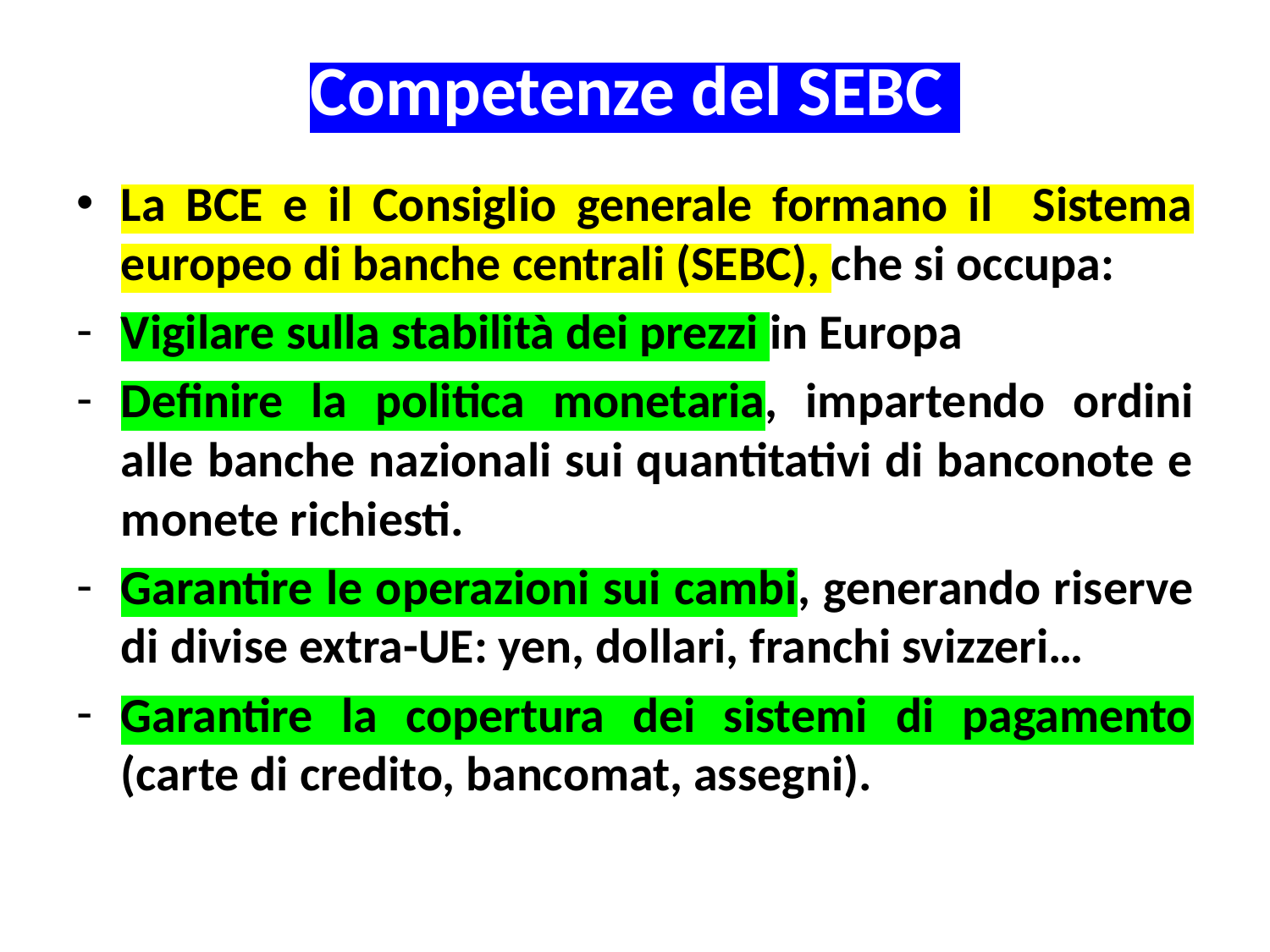

# Competenze del SEBC
La BCE e il Consiglio generale formano il  Sistema europeo di banche centrali (SEBC), che si occupa:
Vigilare sulla stabilità dei prezzi in Europa
Definire la politica monetaria, impartendo ordini alle banche nazionali sui quantitativi di banconote e monete richiesti.
Garantire le operazioni sui cambi, generando riserve di divise extra-UE: yen, dollari, franchi svizzeri…
Garantire la copertura dei sistemi di pagamento (carte di credito, bancomat, assegni).